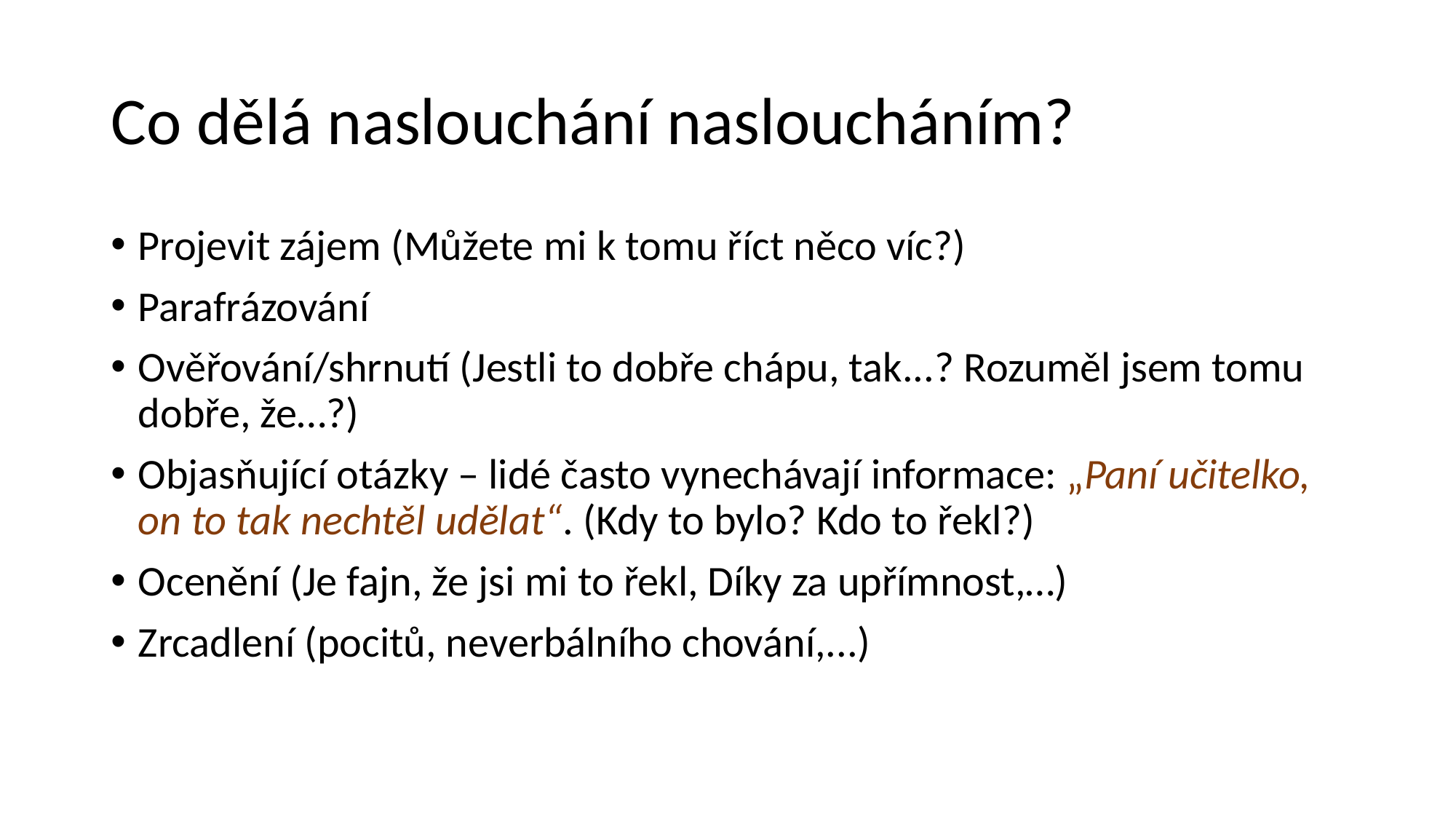

# Co dělá naslouchání nasloucháním?
Projevit zájem (Můžete mi k tomu říct něco víc?)
Parafrázování
Ověřování/shrnutí (Jestli to dobře chápu, tak...? Rozuměl jsem tomu dobře, že…?)
Objasňující otázky – lidé často vynechávají informace: „Paní učitelko, on to tak nechtěl udělat“. (Kdy to bylo? Kdo to řekl?)
Ocenění (Je fajn, že jsi mi to řekl, Díky za upřímnost,…)
Zrcadlení (pocitů, neverbálního chování,...)